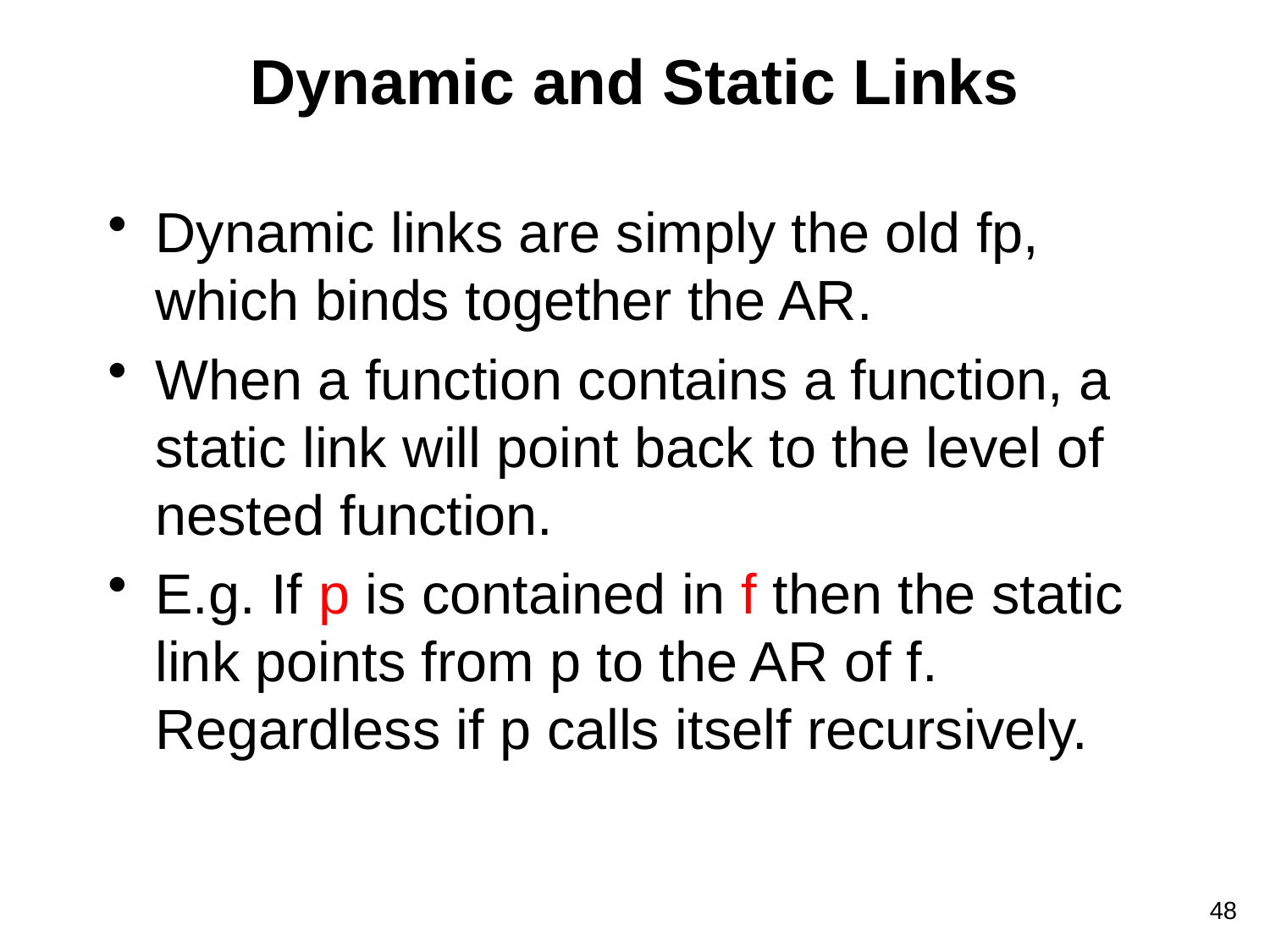

# Dynamic and Static Links
Dynamic links are simply the old fp, which binds together the AR.
When a function contains a function, a static link will point back to the level of nested function.
E.g. If p is contained in f then the static link points from p to the AR of f. Regardless if p calls itself recursively.